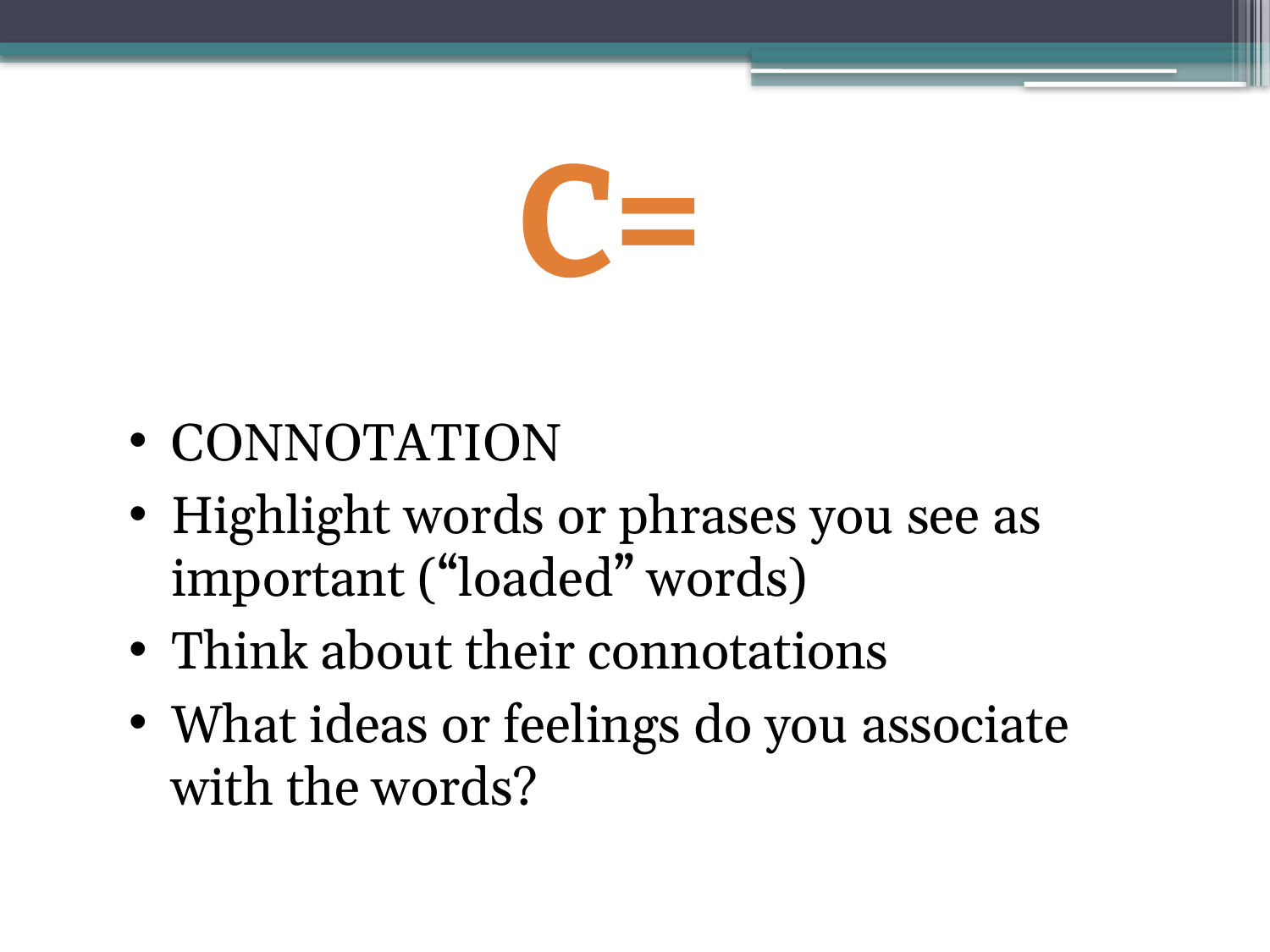

# C=
CONNOTATION
Highlight words or phrases you see as important (“loaded” words)
Think about their connotations
What ideas or feelings do you associate with the words?